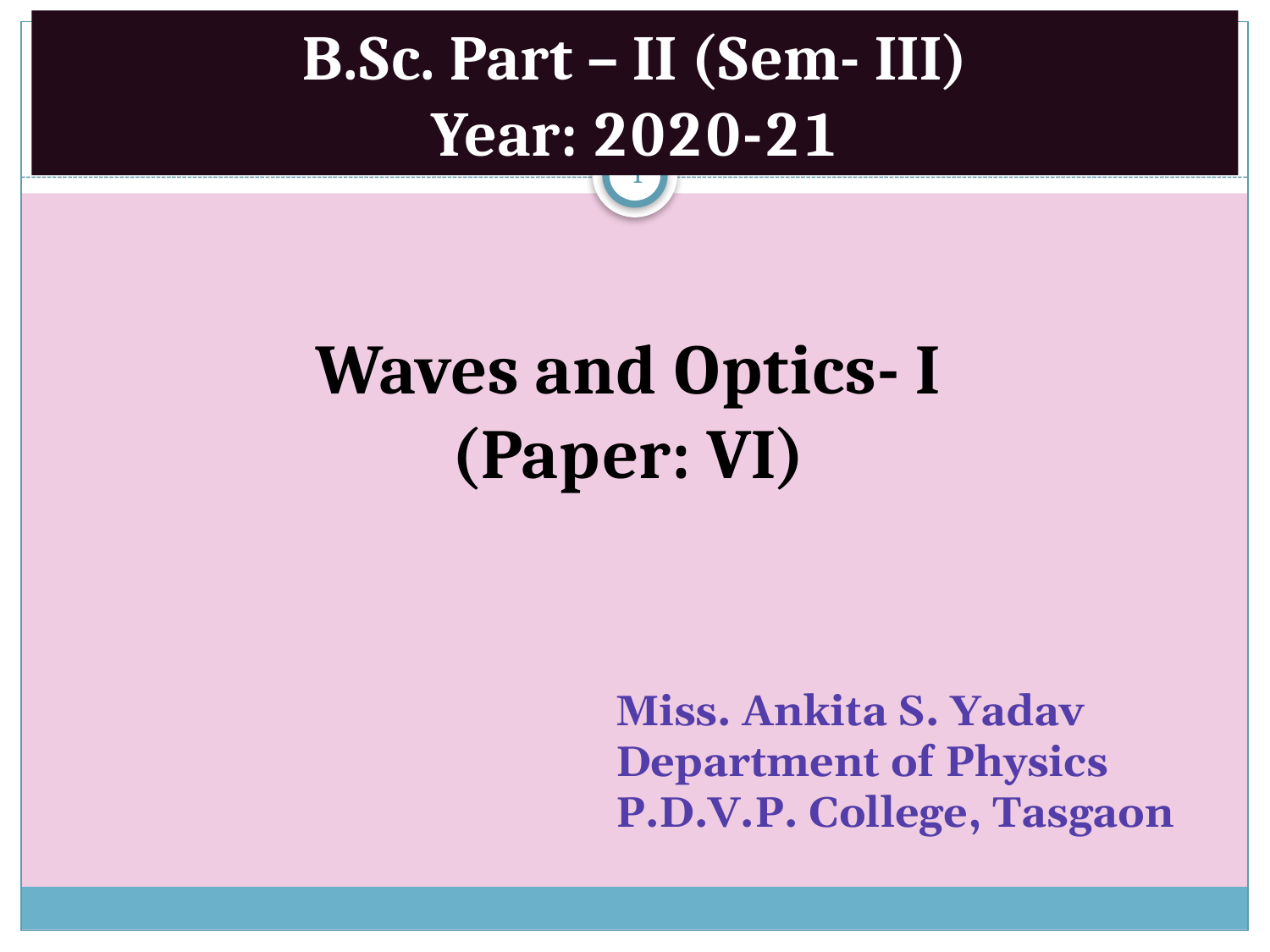

B.Sc. Part – II (Sem- III)
Year: 2020-21
1
Waves and Optics- I
(Paper: VI)
Miss. Ankita S. Yadav
Department of Physics
P.D.V.P. College, Tasgaon